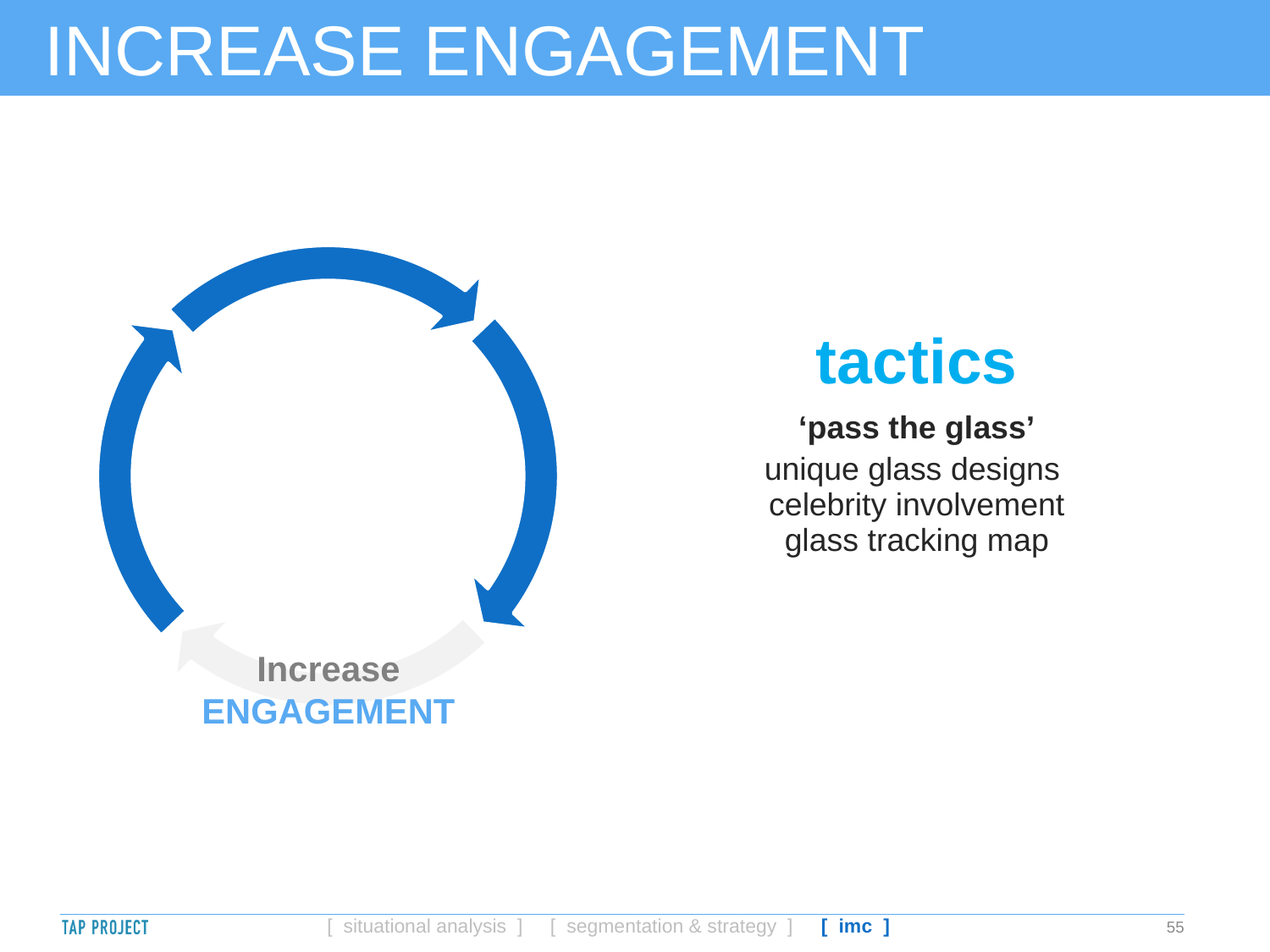

# INCREASE ENGAGEMENT

| tactics |
| --- |
| ‘pass the glass’ unique glass designs celebrity involvement glass tracking map |
Increase
ENGAGEMENT
55